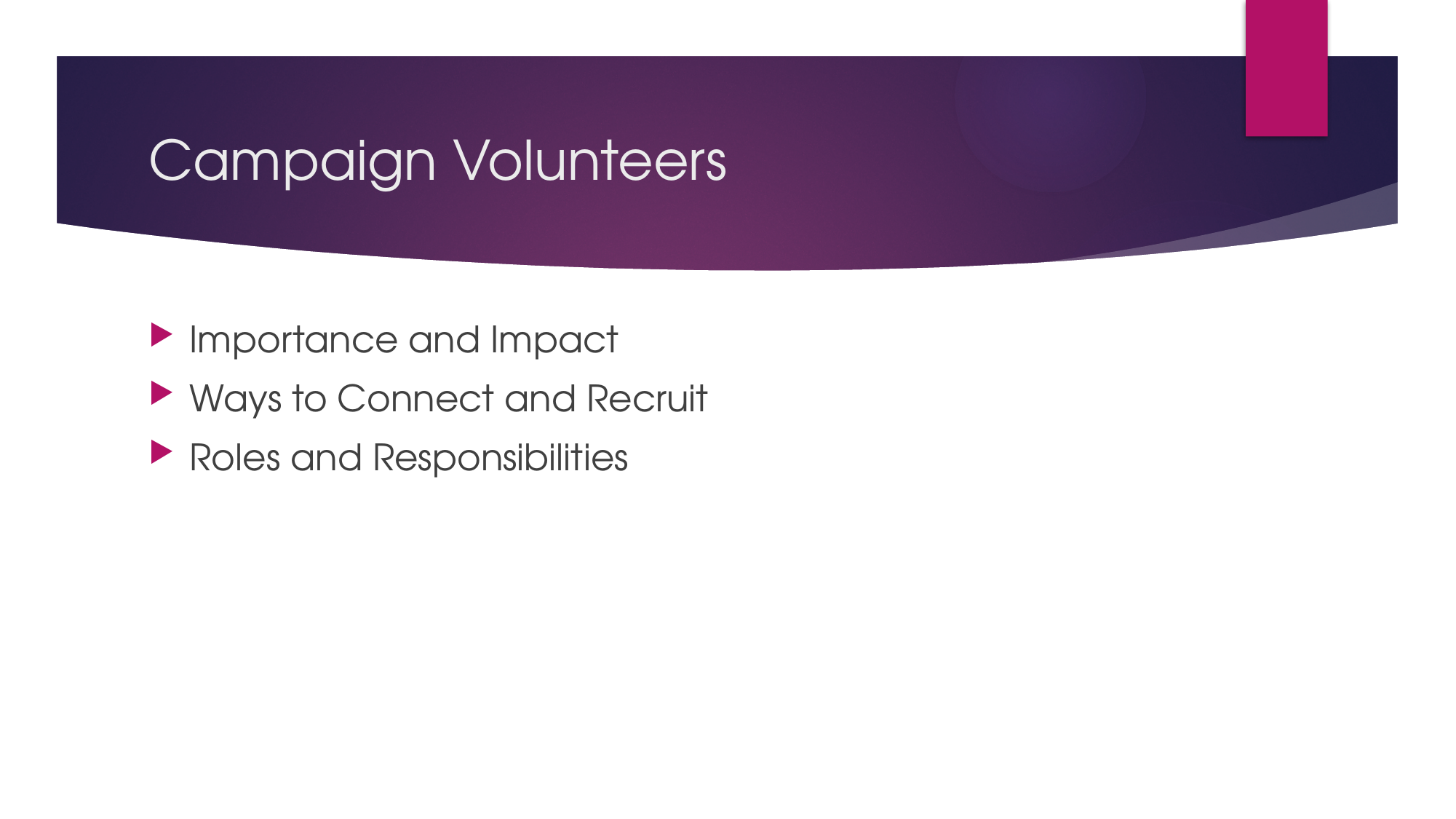

# Campaign Volunteers
Importance and Impact
Ways to Connect and Recruit
Roles and Responsibilities